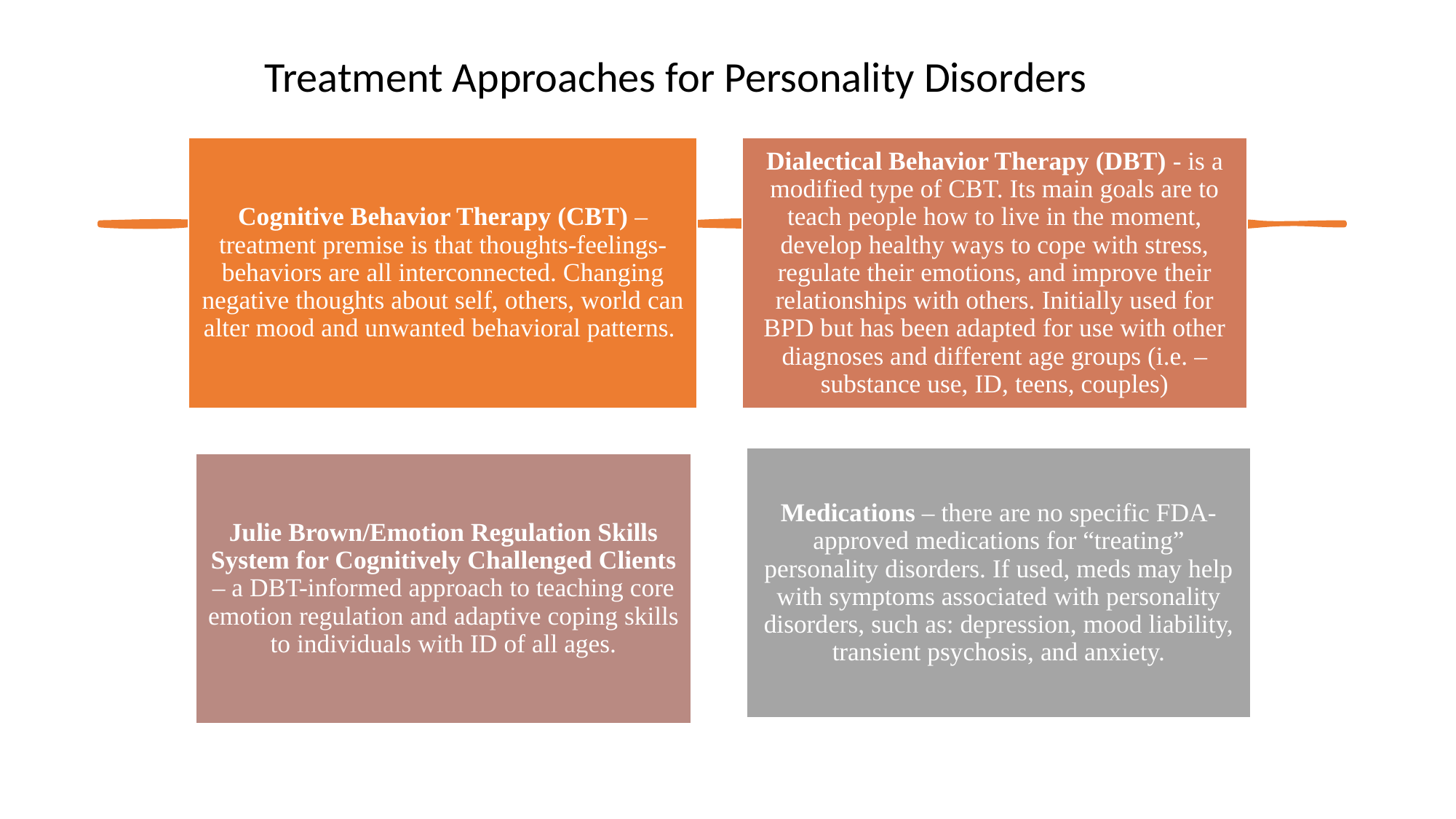

Treatment Approaches for Personality Disorders
Cognitive Behavior Therapy (CBT) – treatment premise is that thoughts-feelings-behaviors are all interconnected. Changing negative thoughts about self, others, world can alter mood and unwanted behavioral patterns.
Dialectical Behavior Therapy (DBT) - is a modified type of CBT. Its main goals are to teach people how to live in the moment, develop healthy ways to cope with stress, regulate their emotions, and improve their relationships with others. Initially used for BPD but has been adapted for use with other diagnoses and different age groups (i.e. –substance use, ID, teens, couples)
Julie Brown/Emotion Regulation Skills System for Cognitively Challenged Clients – a DBT-informed approach to teaching core emotion regulation and adaptive coping skills to individuals with ID of all ages.
Medications – there are no specific FDA- approved medications for “treating” personality disorders. If used, meds may help with symptoms associated with personality disorders, such as: depression, mood liability, transient psychosis, and anxiety.